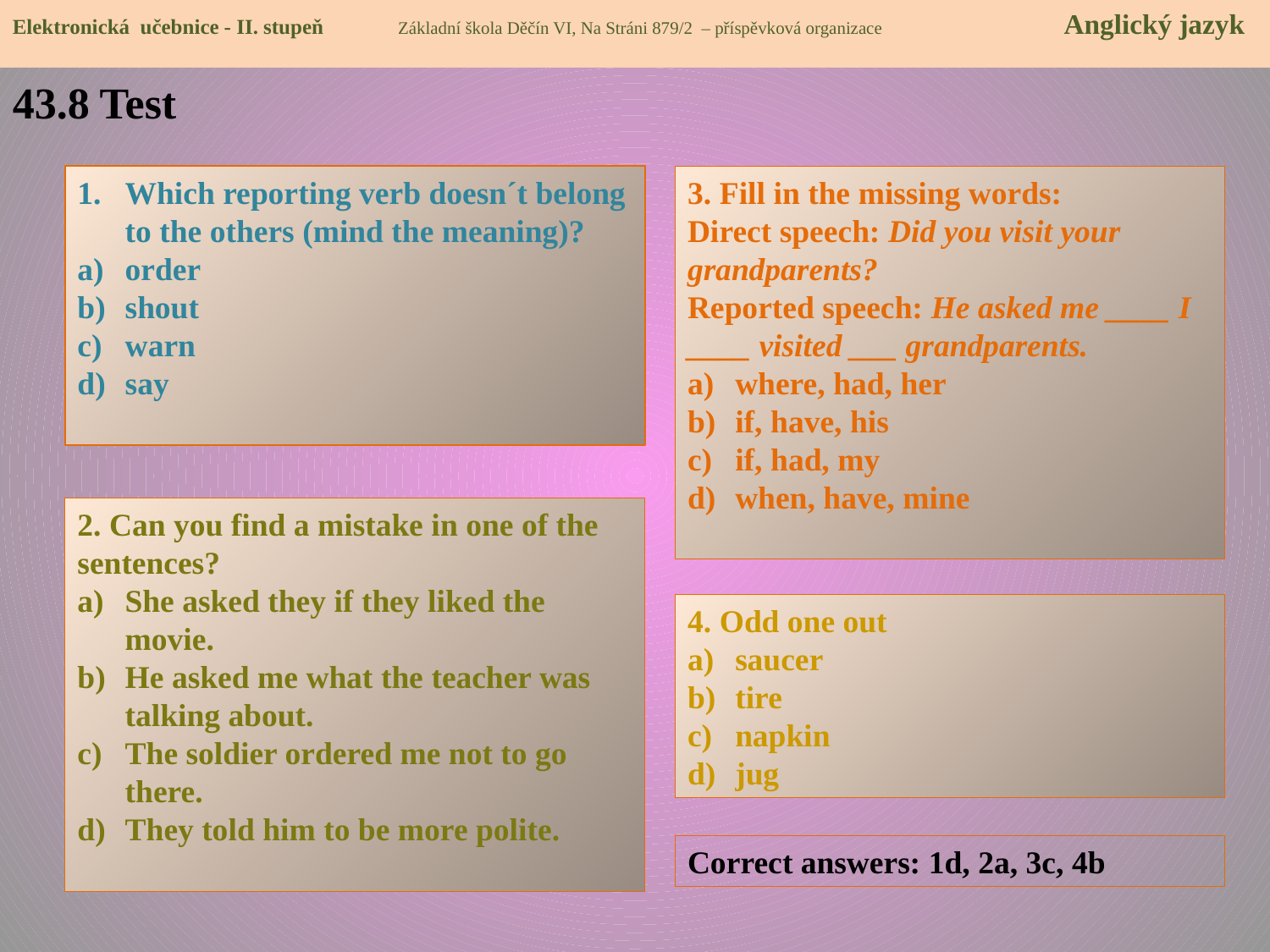

Elektronická  učebnice - II. stupeň              Základní škola Děčín VI, Na Stráni 879/2  – příspěvková organizace                                	        Anglický jazyk

Elektronická  učebnice - II. stupeň              Základní škola Děčín VI, Na Stráni 879/2  – příspěvková organizace                                	        Anglický jazyk

43.8 Test

Which reporting verb doesn´t belong to the others (mind the meaning)?
order
shout
warn
say

3. Fill in the missing words:
Direct speech: Did you visit your grandparents?
Reported speech: He asked me ____ I ____ visited ___ grandparents.
where, had, her
if, have, his
if, had, my
when, have, mine

2. Can you find a mistake in one of the sentences?
She asked they if they liked the movie.
He asked me what the teacher was talking about.
The soldier ordered me not to go there.
They told him to be more polite.

4. Odd one out
saucer
tire
napkin
jug
Correct answers: 1d, 2a, 3c, 4b